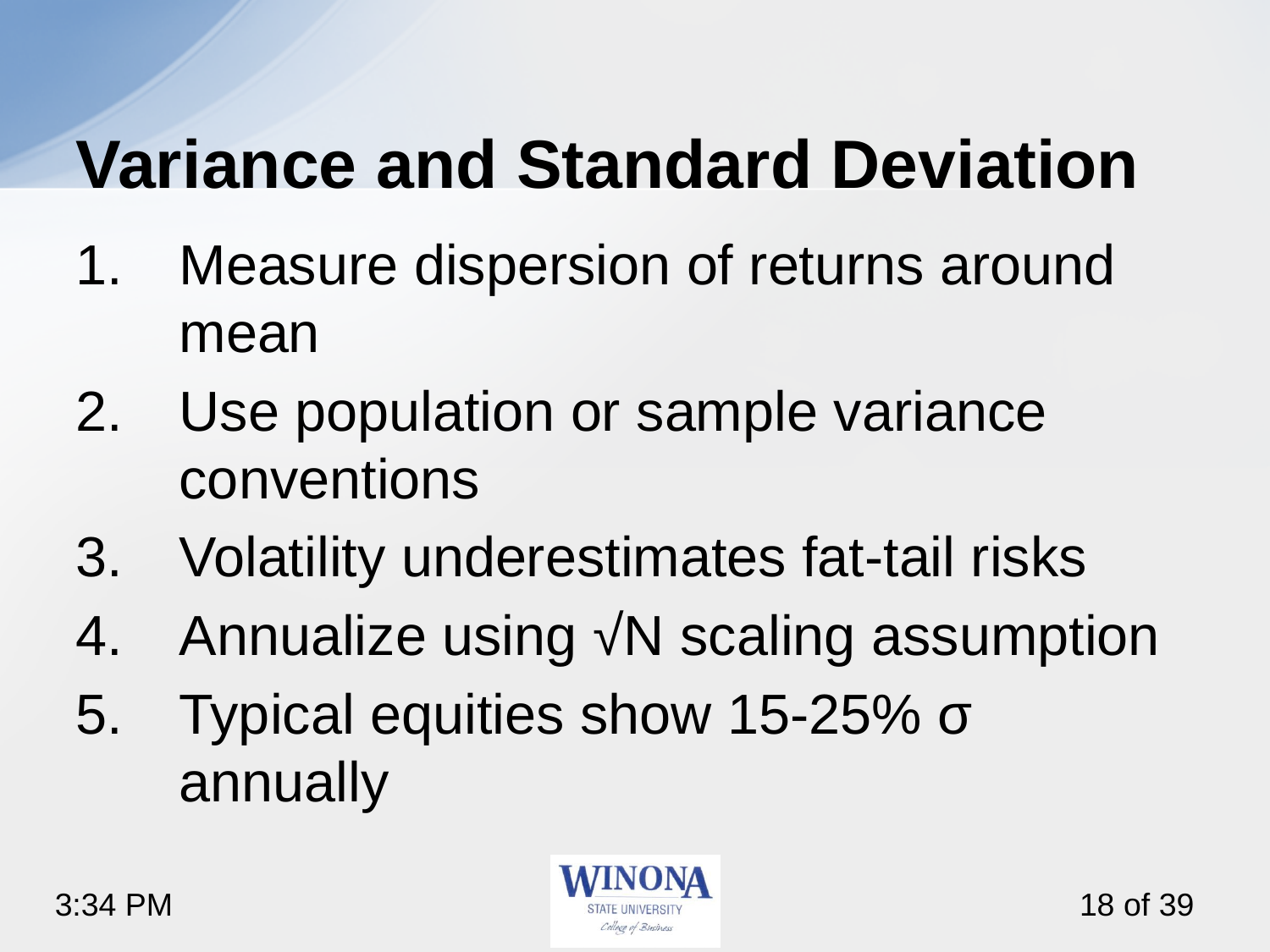

# Variance and Standard Deviation
Measure dispersion of returns around mean
Use population or sample variance conventions
Volatility underestimates fat‑tail risks
Annualize using √N scaling assumption
Typical equities show 15-25% σ annually